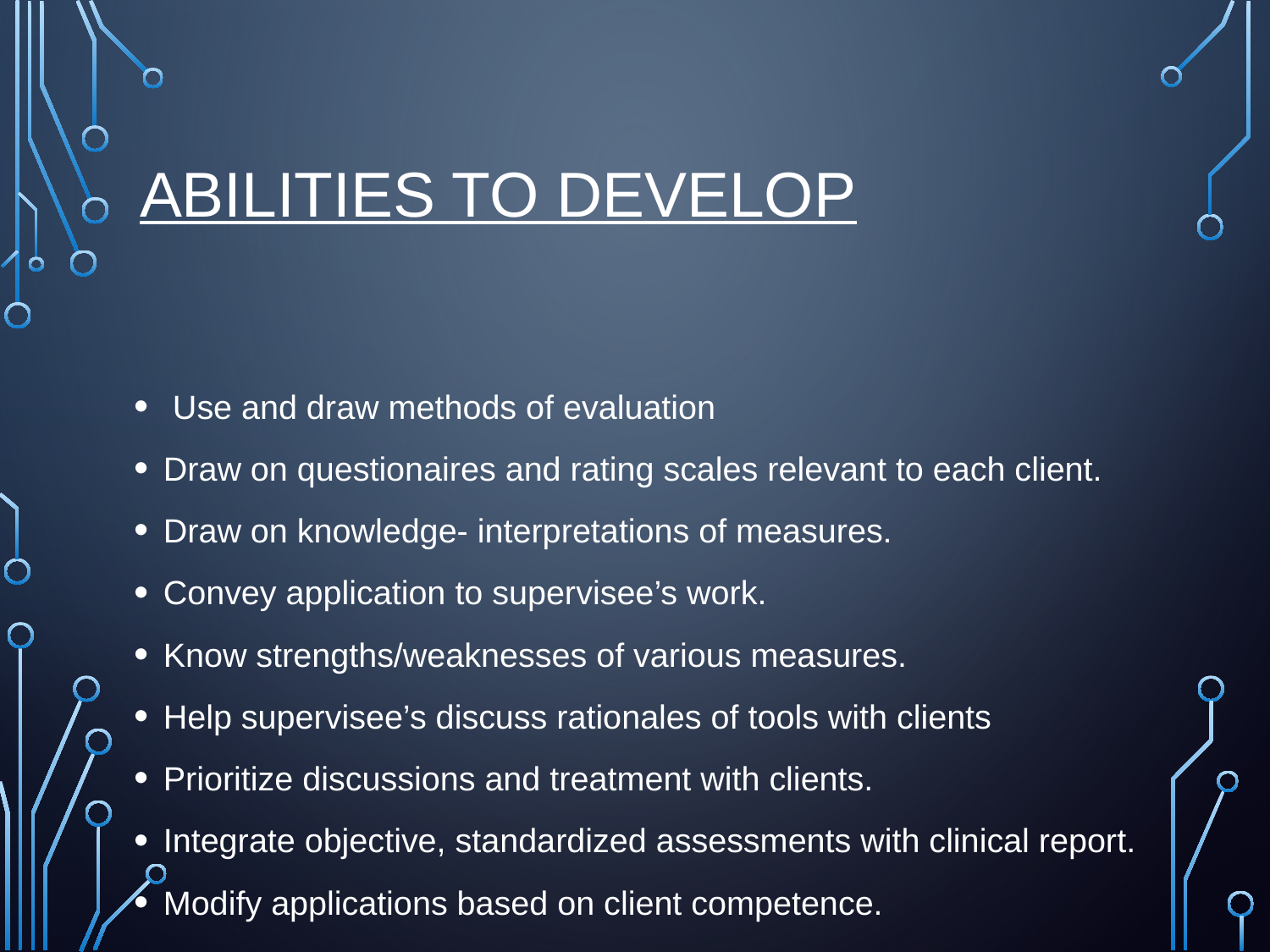

# Abilities to Develop
 Use and draw methods of evaluation
Draw on questionaires and rating scales relevant to each client.
Draw on knowledge- interpretations of measures.
Convey application to supervisee’s work.
Know strengths/weaknesses of various measures.
Help supervisee’s discuss rationales of tools with clients
Prioritize discussions and treatment with clients.
Integrate objective, standardized assessments with clinical report.
Modify applications based on client competence.